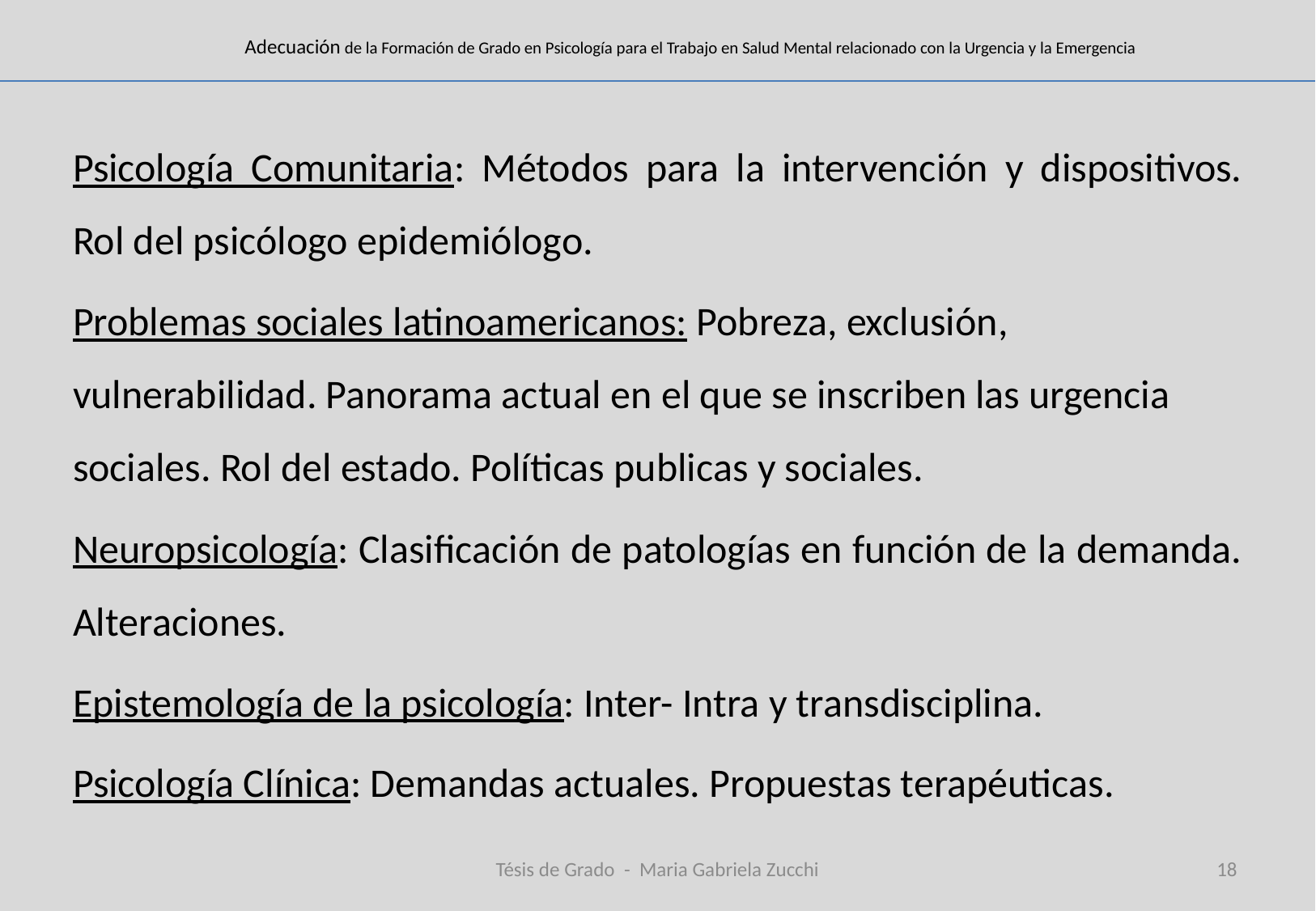

# Adecuación de la Formación de Grado en Psicología para el Trabajo en Salud Mental relacionado con la Urgencia y la Emergencia
Psicología Comunitaria: Métodos para la intervención y dispositivos. Rol del psicólogo epidemiólogo.
Problemas sociales latinoamericanos: Pobreza, exclusión, vulnerabilidad. Panorama actual en el que se inscriben las urgencia sociales. Rol del estado. Políticas publicas y sociales.
Neuropsicología: Clasificación de patologías en función de la demanda. Alteraciones.
Epistemología de la psicología: Inter- Intra y transdisciplina.
Psicología Clínica: Demandas actuales. Propuestas terapéuticas.
Tésis de Grado  -  Maria Gabriela Zucchi
18